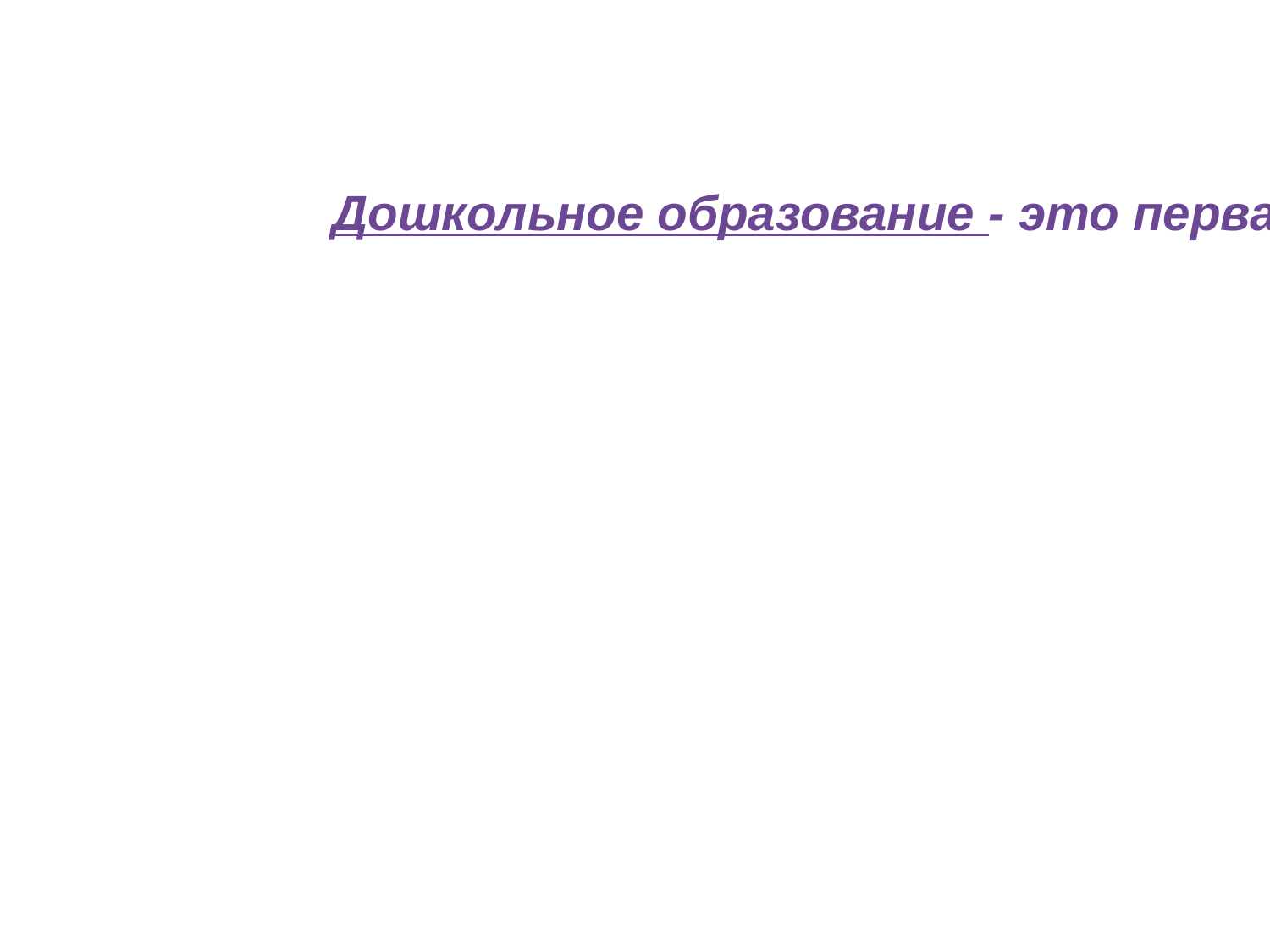

Дошкольное образование - это первая ступень образования, где закладывается фундамент будущей жизни человека.